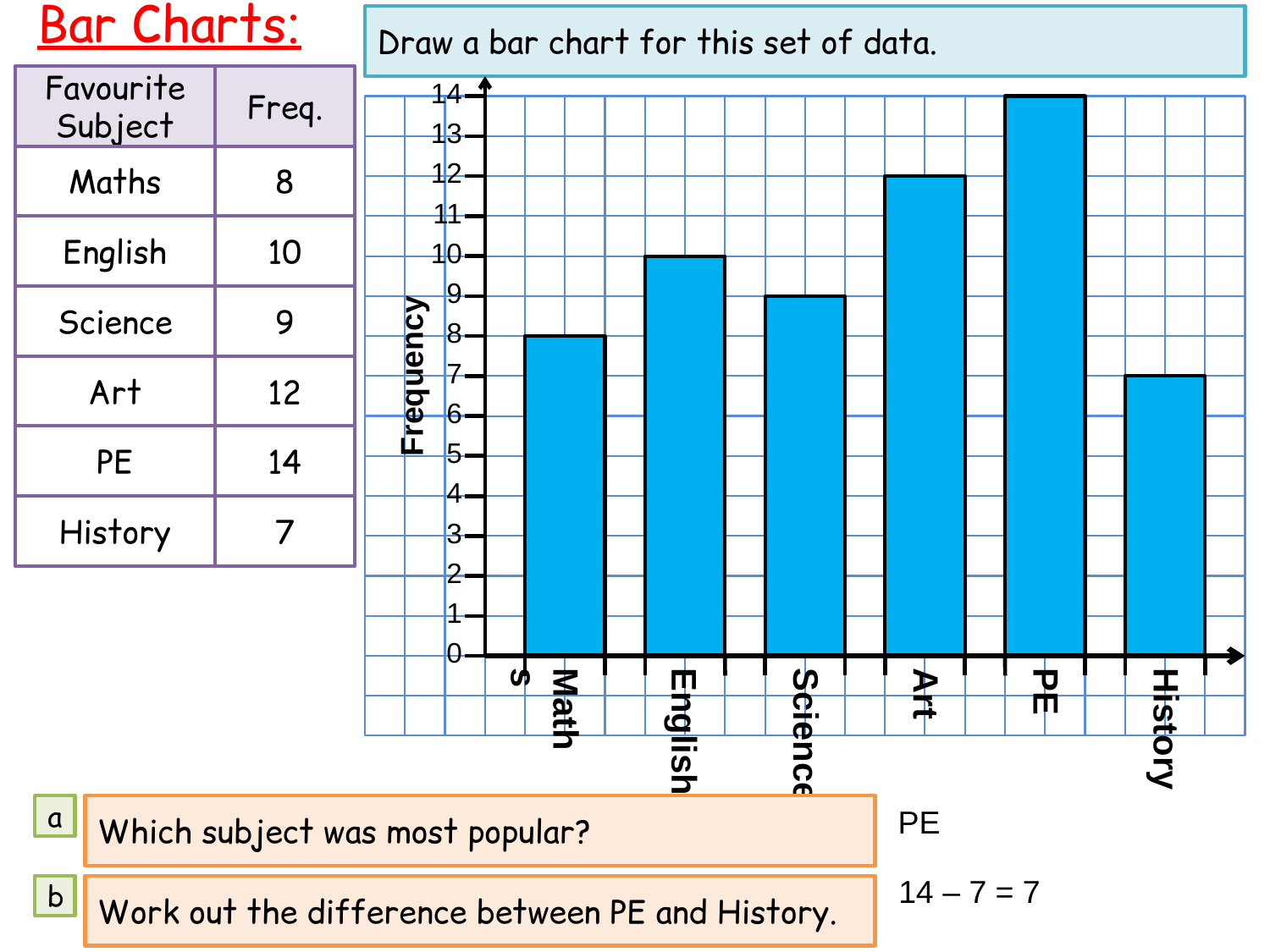

Bar Charts:
Draw a bar chart for this set of data.
Favourite Subject
Freq.
14
Frequency
13
12
11
10
9
8
7
6
5
4
3
2
1
0

Maths
8

English
10

Science
9

Art
12

PE
14
History
7
Maths
English
Science
Art
PE
History
a
Which subject was most popular?
PE
14 – 7 = 7
b
Work out the difference between PE and History.